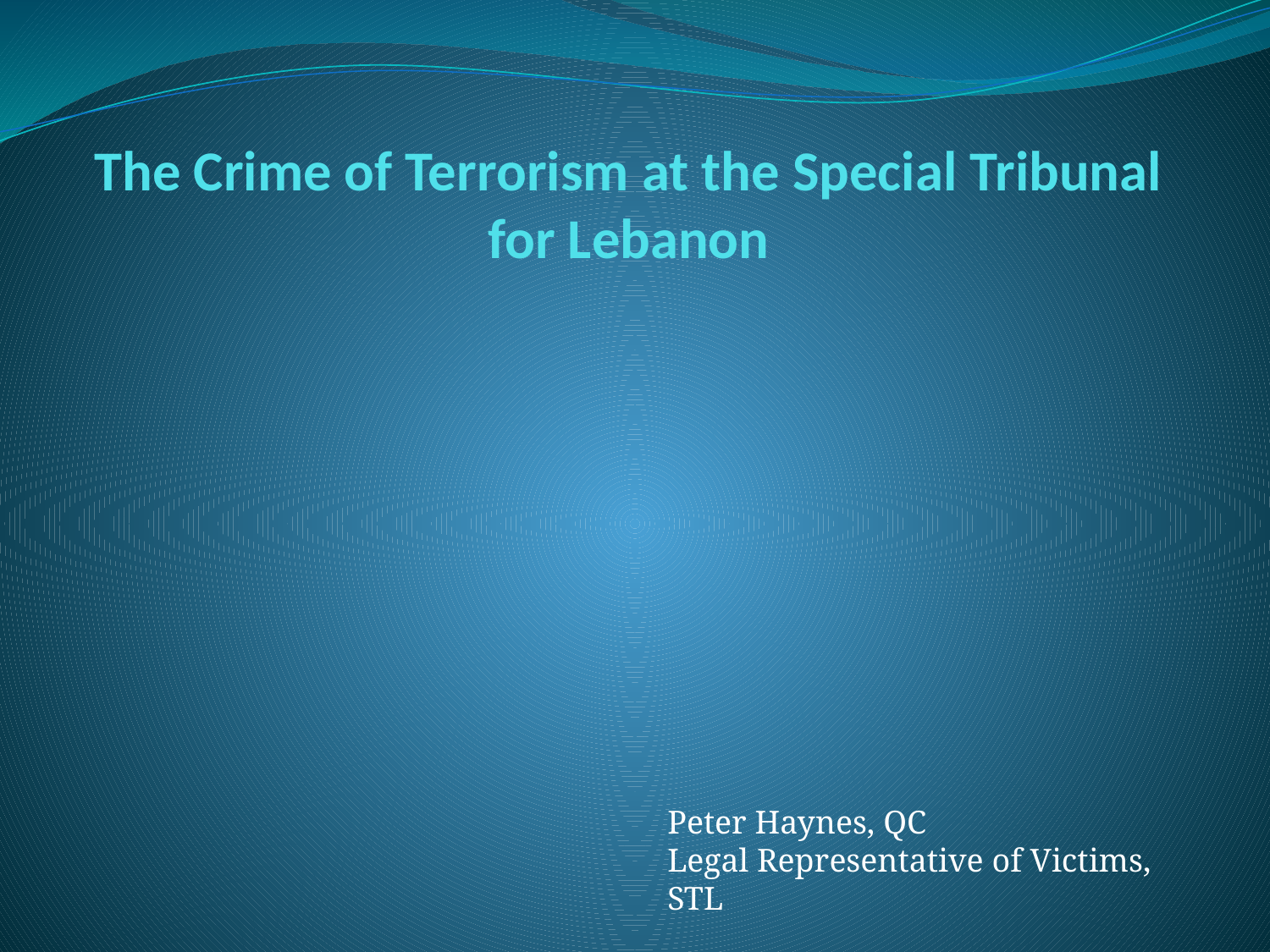

# The Crime of Terrorism at the Special Tribunal for Lebanon
Peter Haynes, QC
Legal Representative of Victims, STL